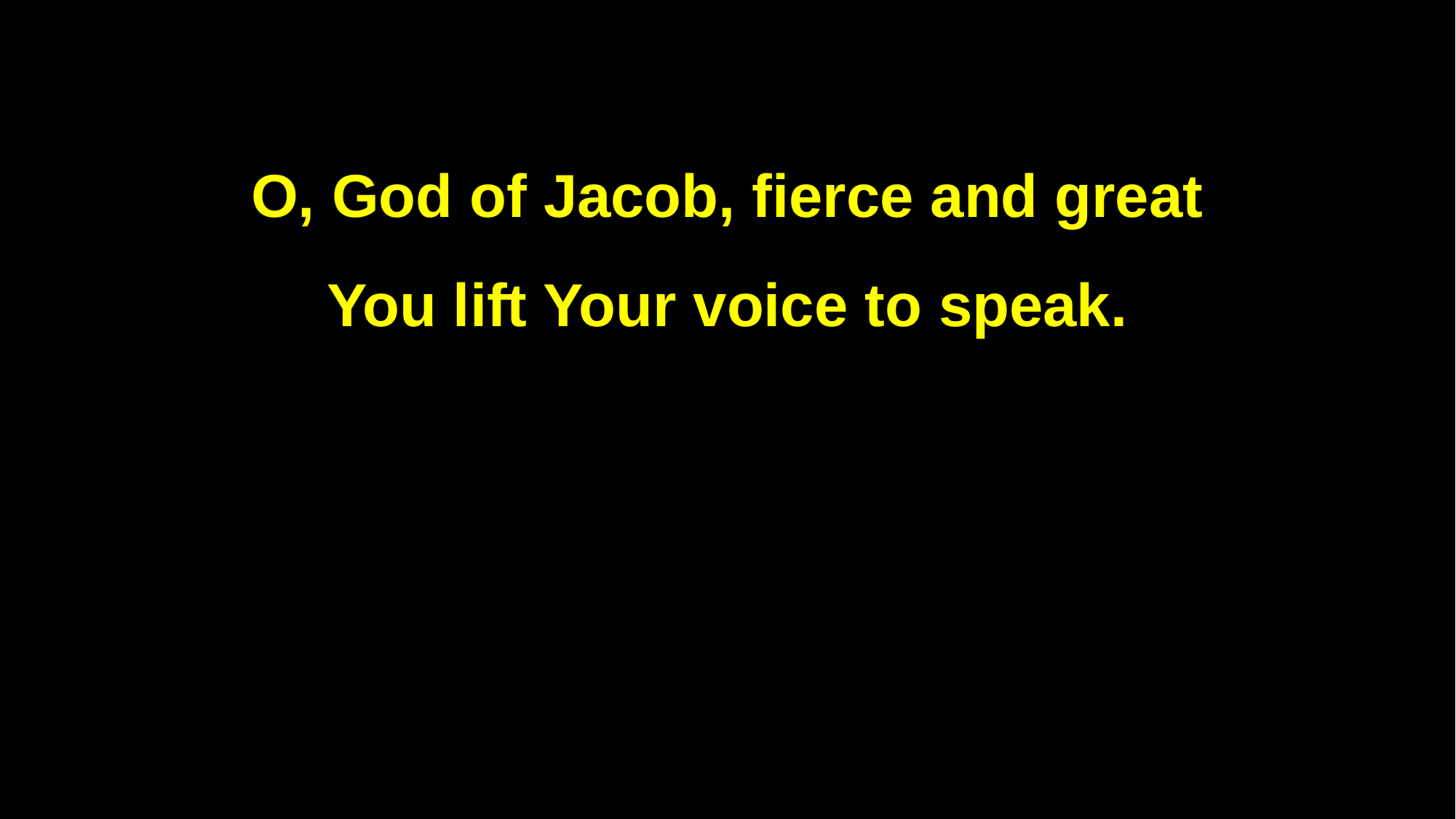

O, God of Jacob, fierce and great
You lift Your voice to speak.